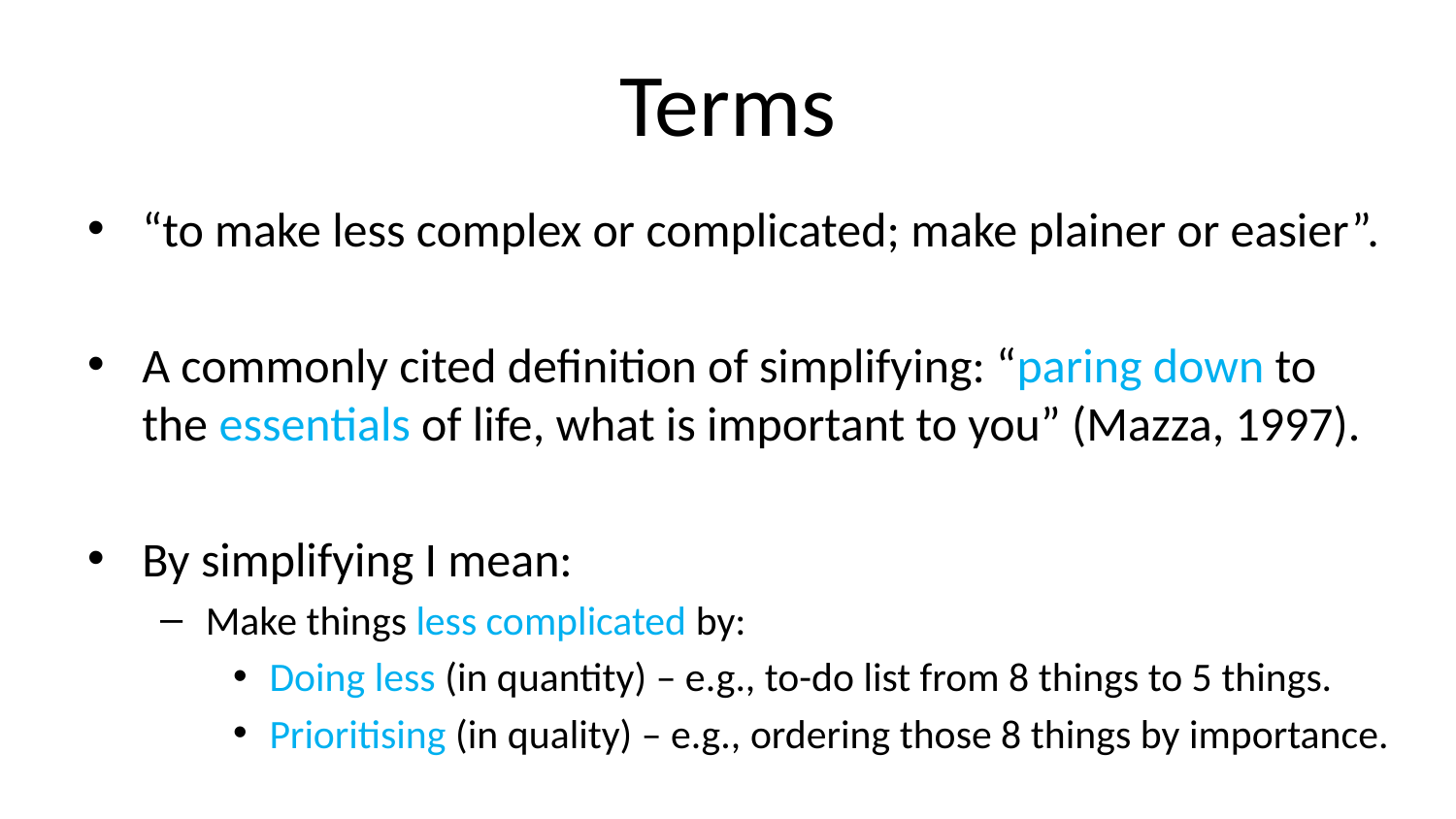

# Terms
“to make less complex or complicated; make plainer or easier”.

A commonly cited definition of simplifying: “paring down to the essentials of life, what is important to you” (Mazza, 1997).

By simplifying I mean:
Make things less complicated by:
Doing less (in quantity) – e.g., to-do list from 8 things to 5 things.
Prioritising (in quality) – e.g., ordering those 8 things by importance.